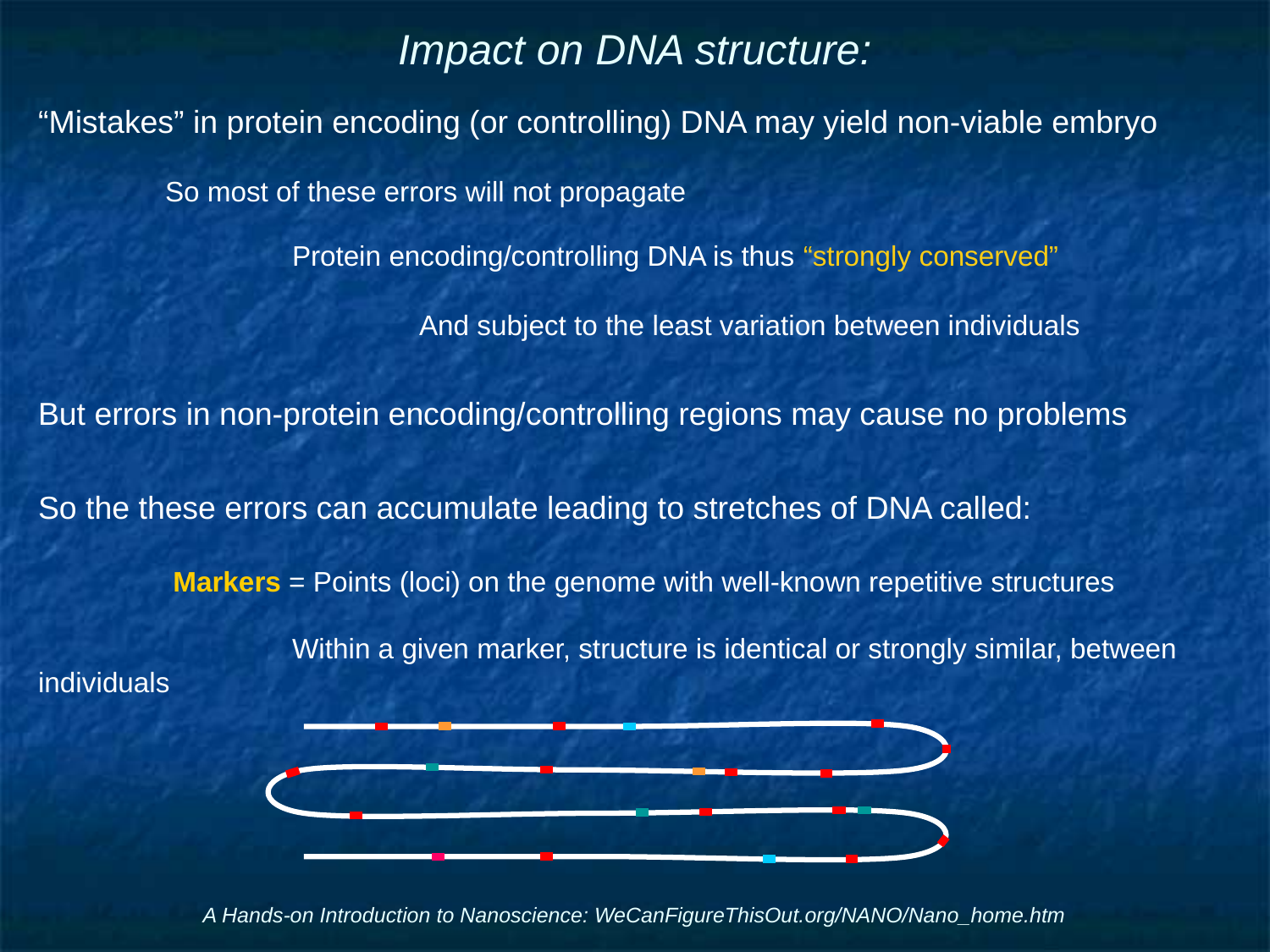

# Impact on DNA structure:
“Mistakes” in protein encoding (or controlling) DNA may yield non-viable embryo

	So most of these errors will not propagate

		Protein encoding/controlling DNA is thus “strongly conserved”

			And subject to the least variation between individuals

But errors in non-protein encoding/controlling regions may cause no problems

So the these errors can accumulate leading to stretches of DNA called:

	 Markers = Points (loci) on the genome with well-known repetitive structures

		Within a given marker, structure is identical or strongly similar, between individuals

A Hands-on Introduction to Nanoscience: WeCanFigureThisOut.org/NANO/Nano_home.htm